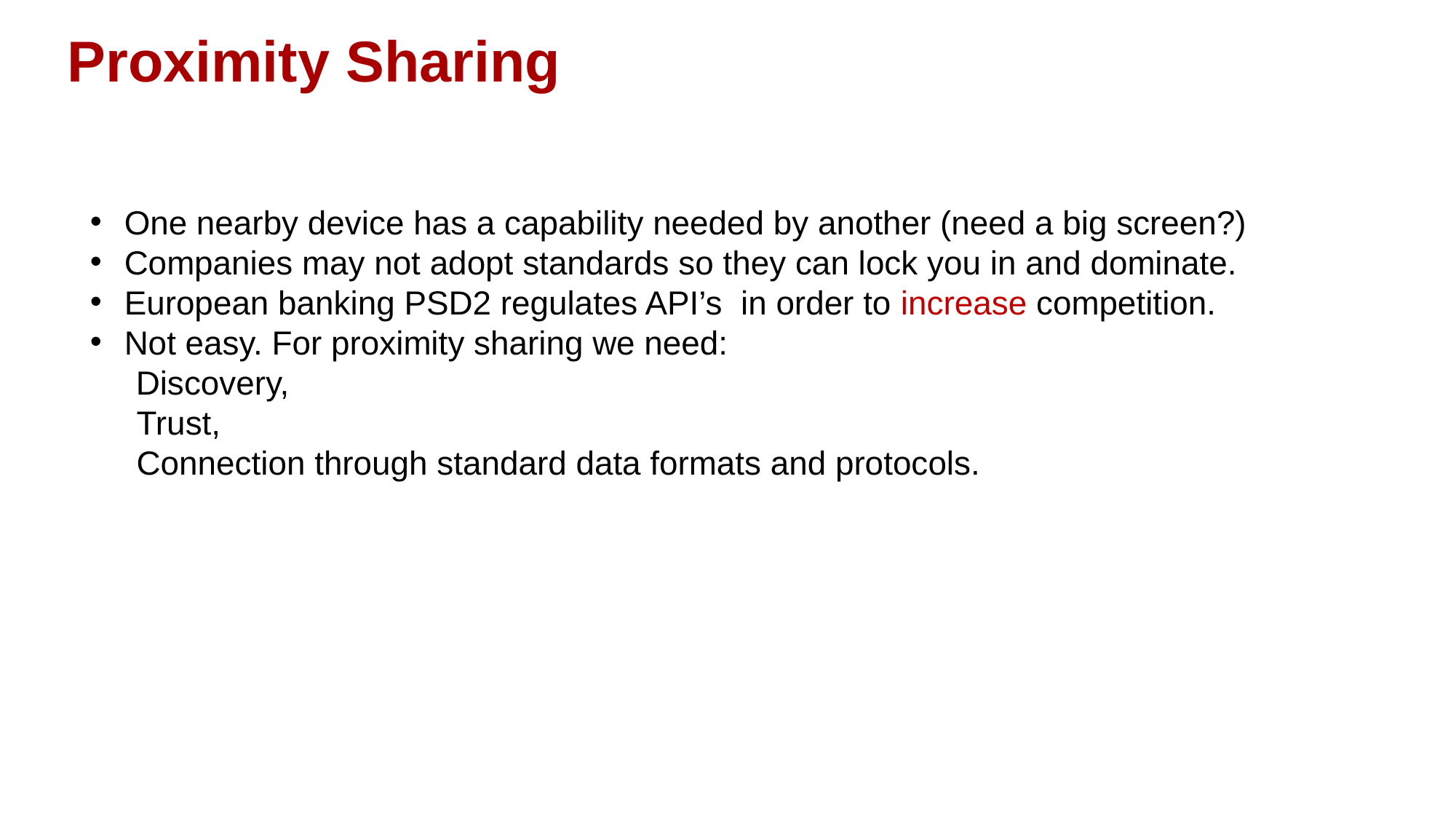

Proximity Sharing
One nearby device has a capability needed by another (need a big screen?)
Companies may not adopt standards so they can lock you in and dominate.
European banking PSD2 regulates API’s  in order to increase competition.
Not easy. For proximity sharing we need:
      Discovery,
     Trust,
     Connection through standard data formats and protocols.